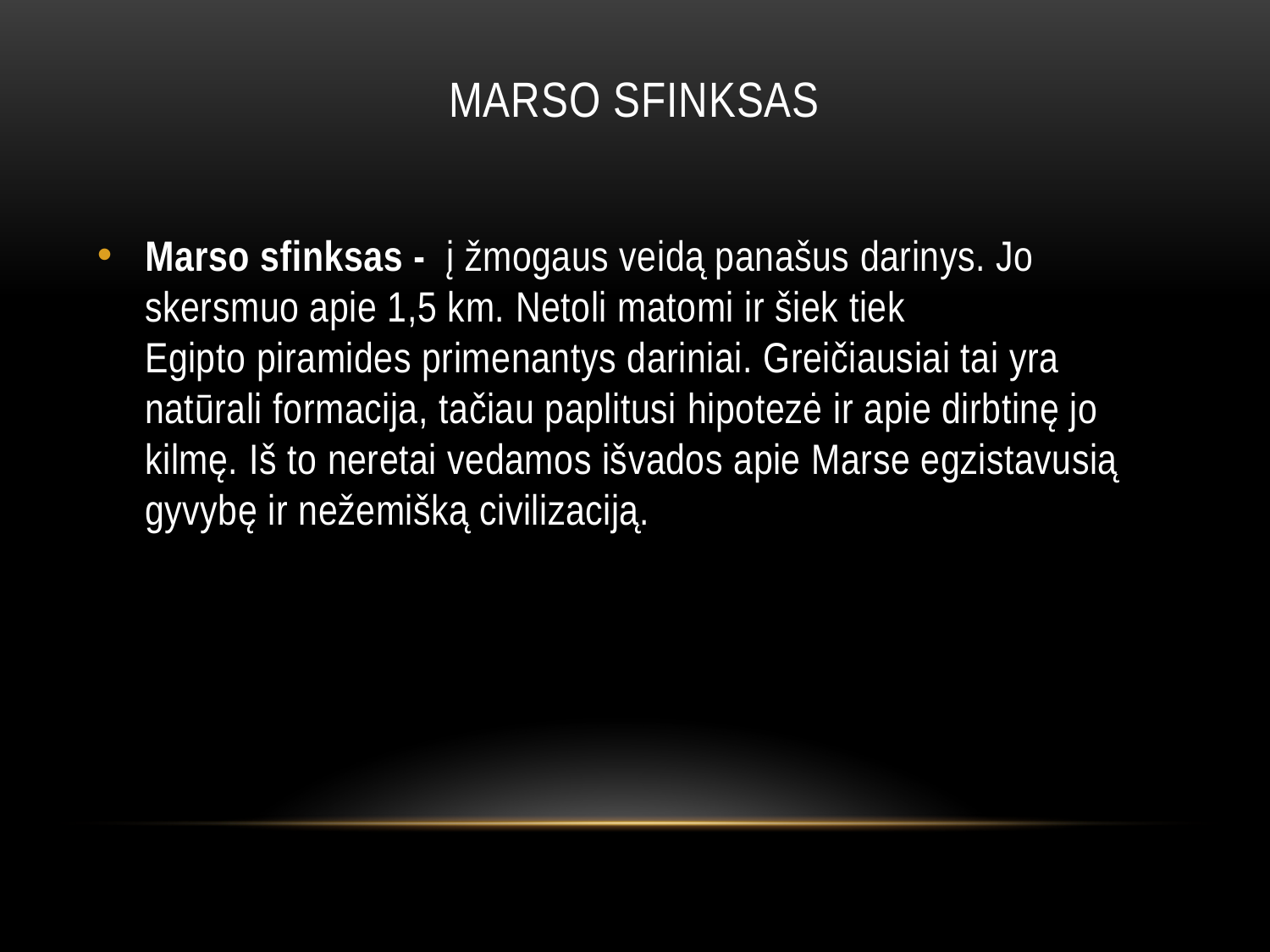

# Marso sfinksas
Marso sfinksas -  į žmogaus veidą panašus darinys. Jo skersmuo apie 1,5 km. Netoli matomi ir šiek tiek Egipto piramides primenantys dariniai. Greičiausiai tai yra natūrali formacija, tačiau paplitusi hipotezė ir apie dirbtinę jo kilmę. Iš to neretai vedamos išvados apie Marse egzistavusią gyvybę ir nežemišką civilizaciją.